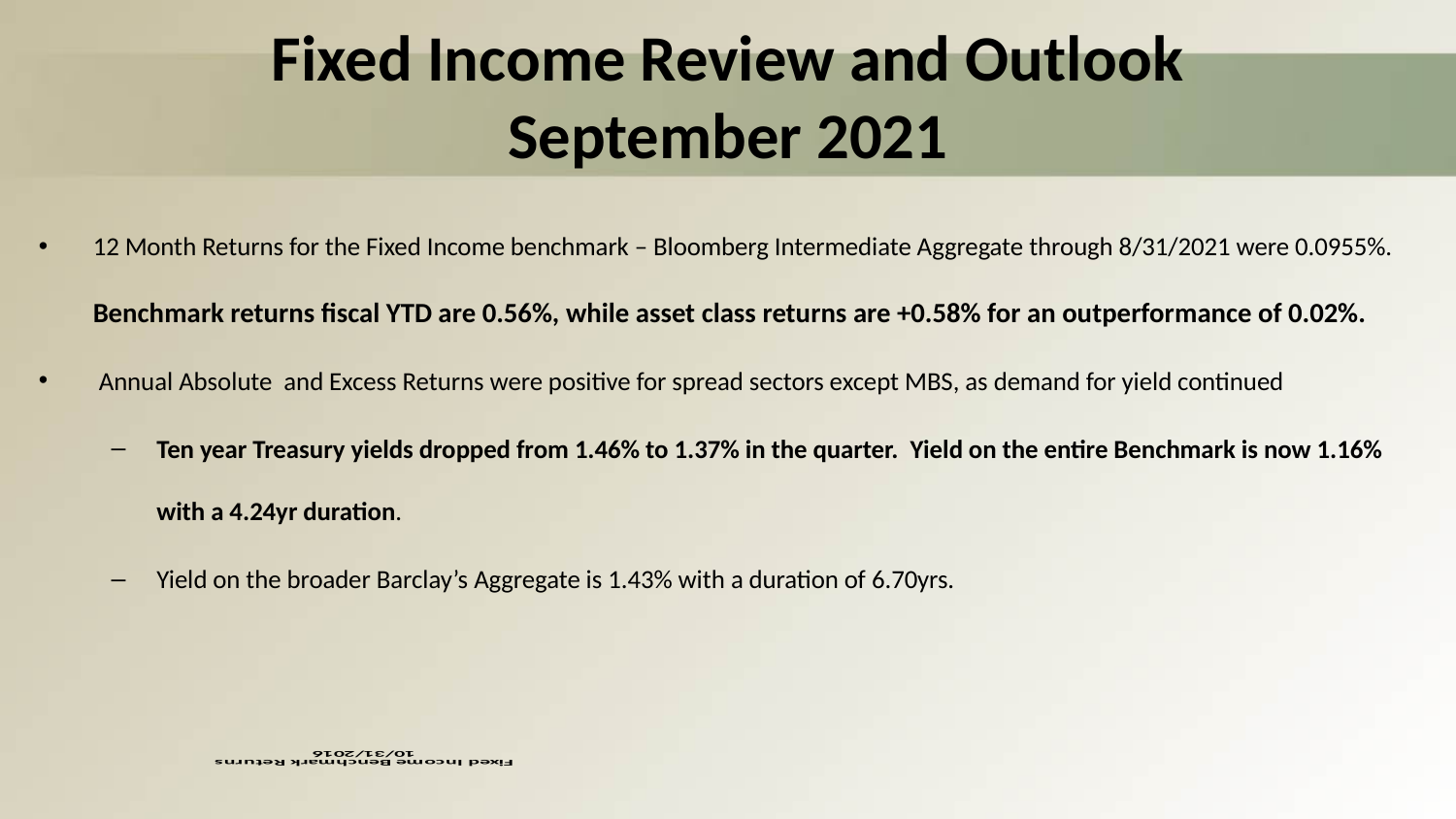

# Fixed Income Review and Outlook September 2021
12 Month Returns for the Fixed Income benchmark – Bloomberg Intermediate Aggregate through 8/31/2021 were 0.0955%. Benchmark returns fiscal YTD are 0.56%, while asset class returns are +0.58% for an outperformance of 0.02%.
 Annual Absolute  and Excess Returns were positive for spread sectors except MBS, as demand for yield continued
Ten year Treasury yields dropped from 1.46% to 1.37% in the quarter.  Yield on the entire Benchmark is now 1.16% with a 4.24yr duration.
Yield on the broader Barclay’s Aggregate is 1.43% with a duration of 6.70yrs.

[unsupported chart]